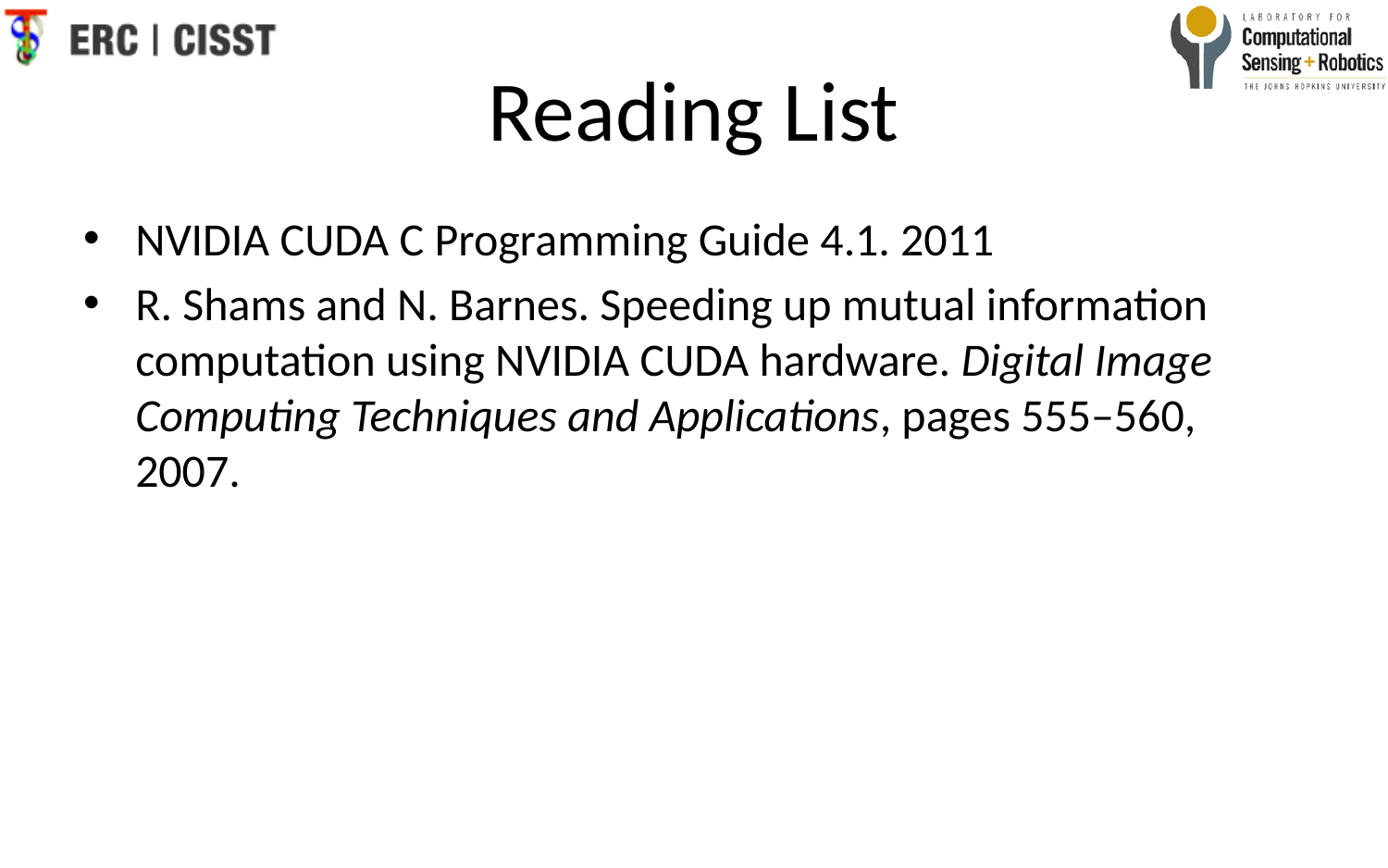

# Reading List
NVIDIA CUDA C Programming Guide 4.1. 2011
R. Shams and N. Barnes. Speeding up mutual information computation using NVIDIA CUDA hardware. Digital Image Computing Techniques and Applications, pages 555–560, 2007.